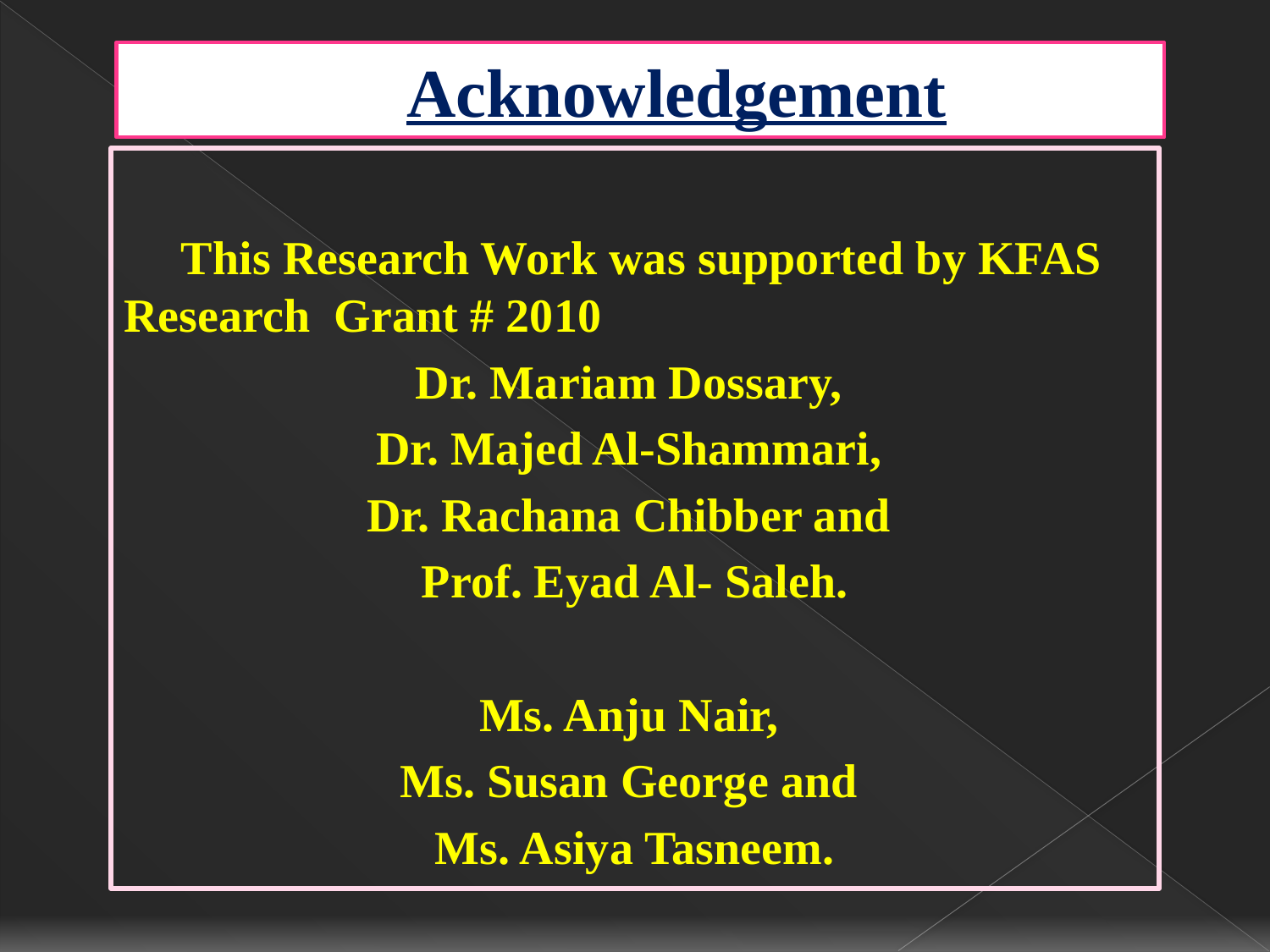

# Acknowledgement

This Research Work was supported by KFAS Research  Grant # 2010
Dr. Mariam Dossary,
Dr. Majed Al-Shammari,
Dr. Rachana Chibber and
Prof. Eyad Al- Saleh.

Ms. Anju Nair,
Ms. Susan George and
Ms. Asiya Tasneem.